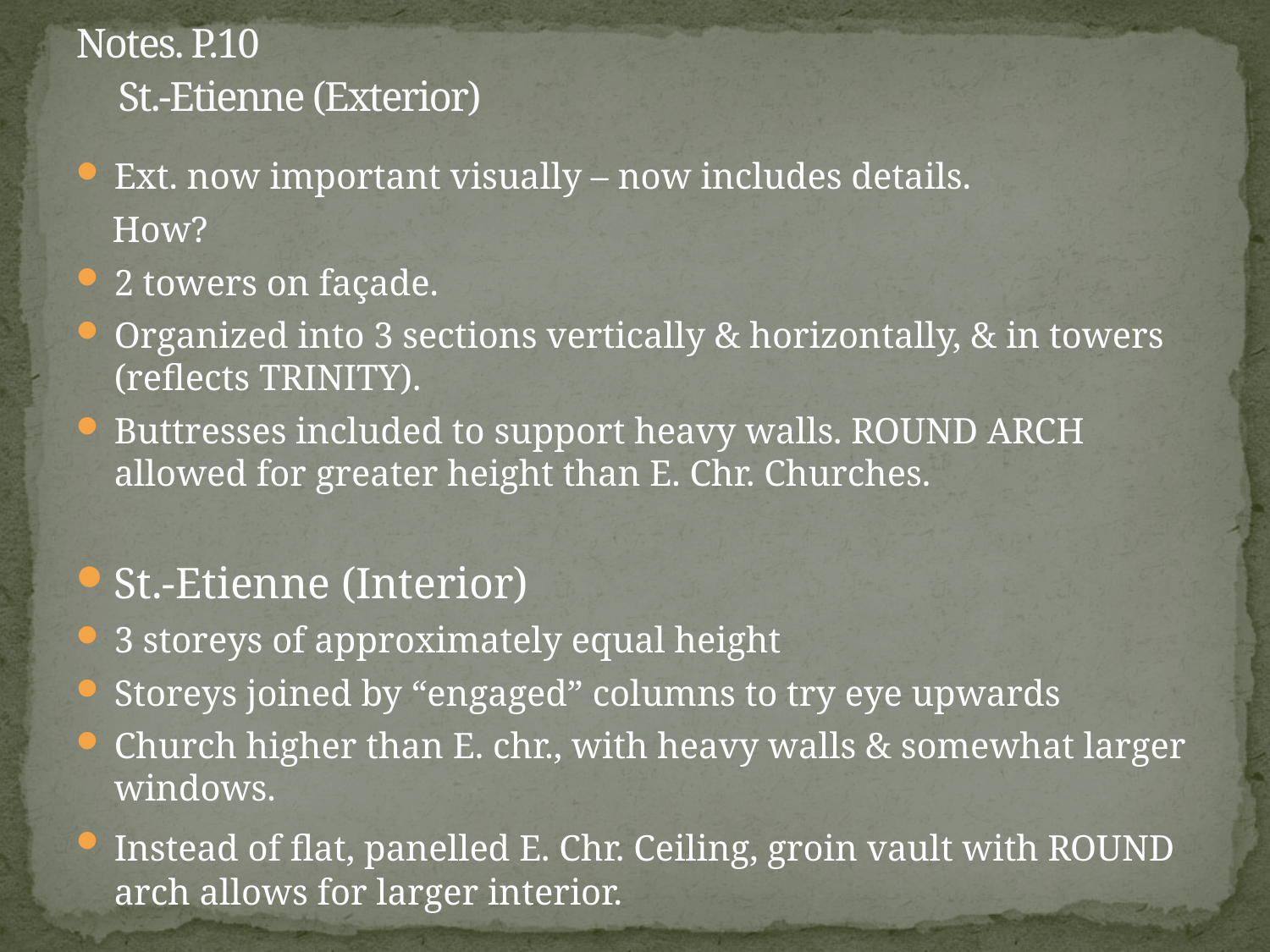

# Notes. P.10 St.-Etienne (Exterior)
Ext. now important visually – now includes details.
    How?
2 towers on façade.
Organized into 3 sections vertically & horizontally, & in towers (reflects TRINITY).
Buttresses included to support heavy walls. ROUND ARCH allowed for greater height than E. Chr. Churches.

St.-Etienne (Interior)
3 storeys of approximately equal height
Storeys joined by “engaged” columns to try eye upwards
Church higher than E. chr., with heavy walls & somewhat larger windows.
Instead of flat, panelled E. Chr. Ceiling, groin vault with ROUND arch allows for larger interior.